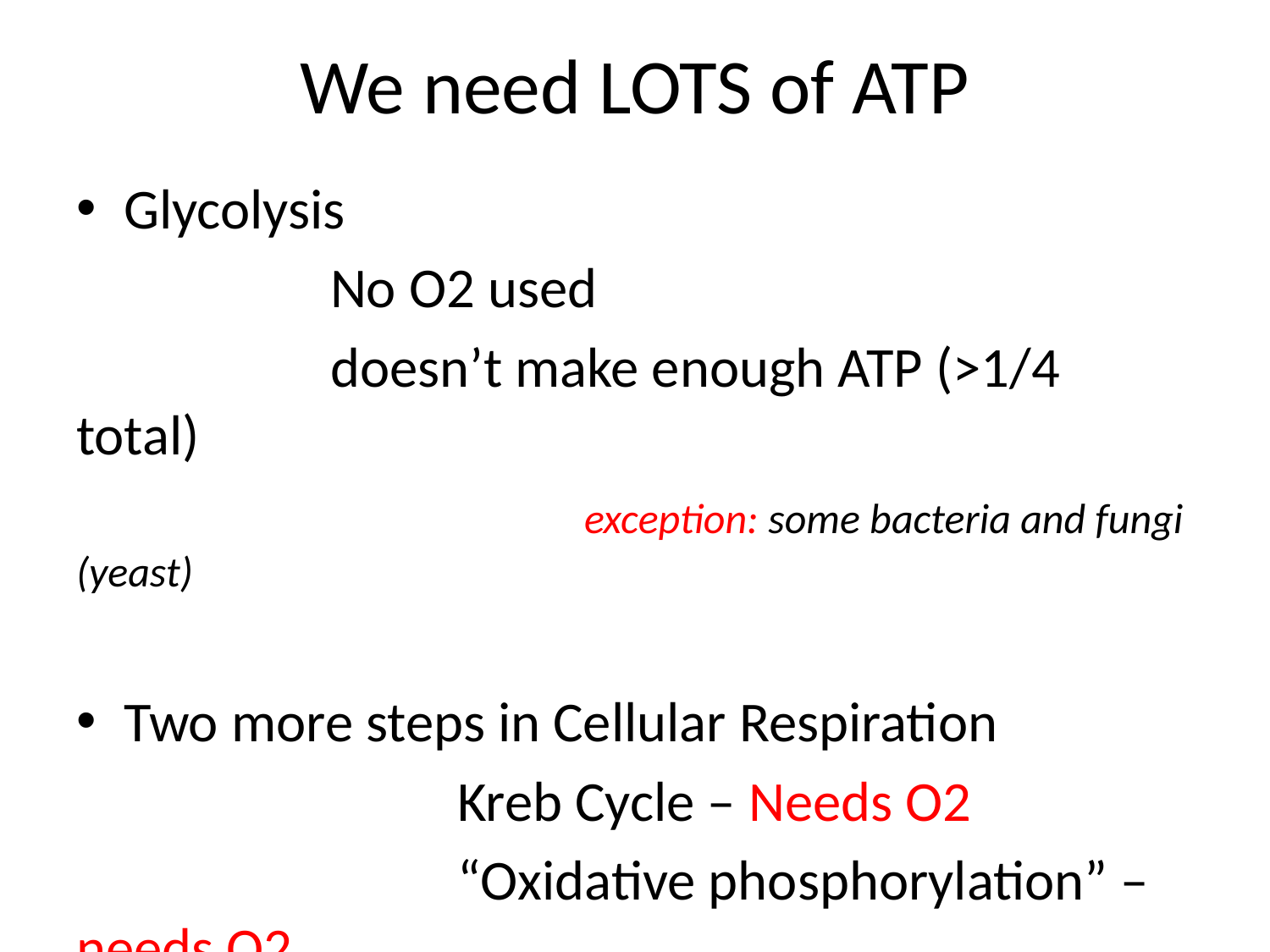

# We need LOTS of ATP
Glycolysis
		No O2 used
		doesn’t make enough ATP (>1/4 total)
				exception: some bacteria and fungi  (yeast)

Two more steps in Cellular Respiration
			Kreb Cycle – Needs O2
			“Oxidative phosphorylation” – needs O2